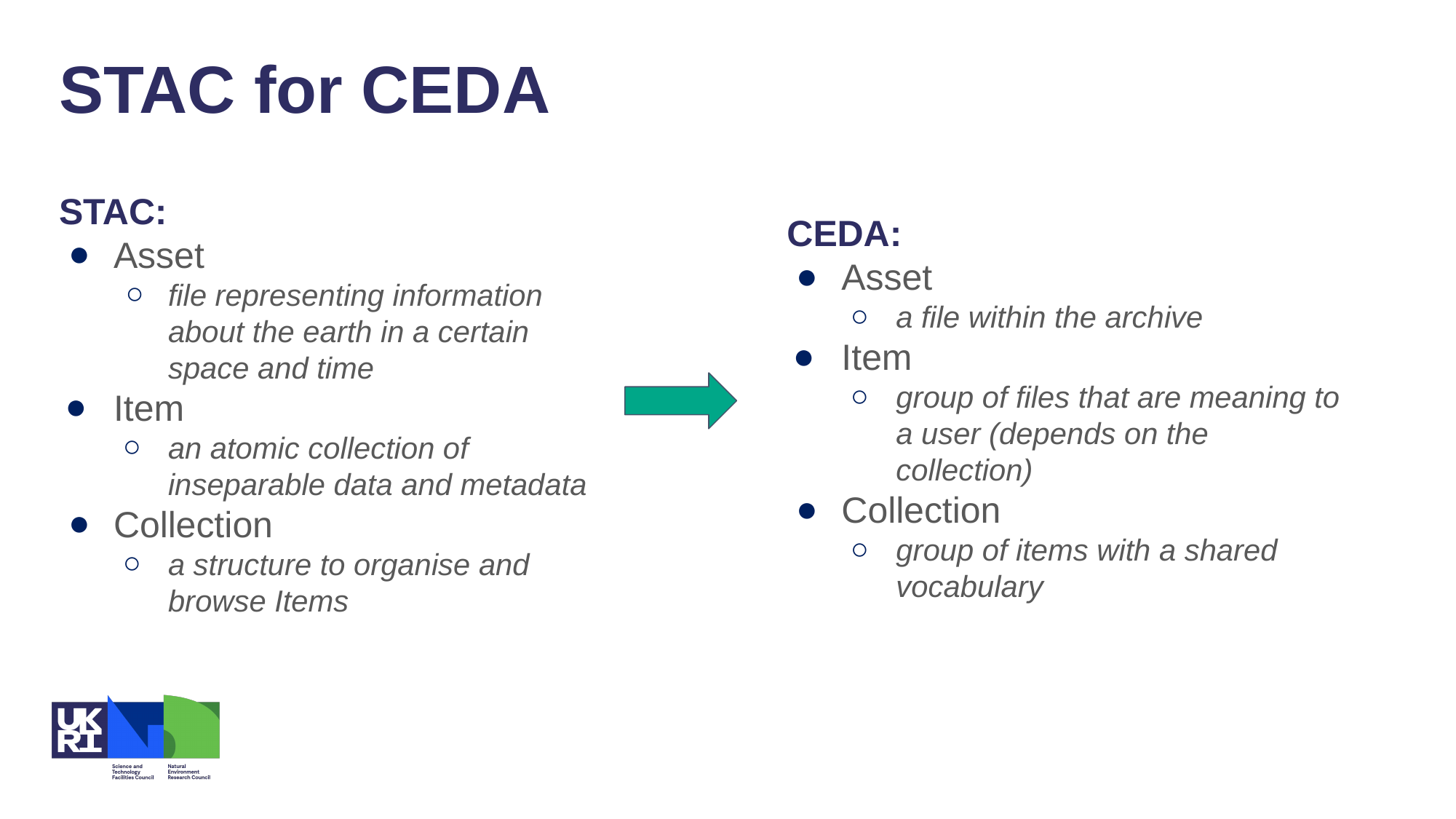

STAC for CEDA
STAC:
Asset
file representing information about the earth in a certain space and time
Item
an atomic collection of inseparable data and metadata
Collection
a structure to organise and browse Items
CEDA:
Asset
a file within the archive
Item
group of files that are meaning to a user (depends on the collection)
Collection
group of items with a shared vocabulary